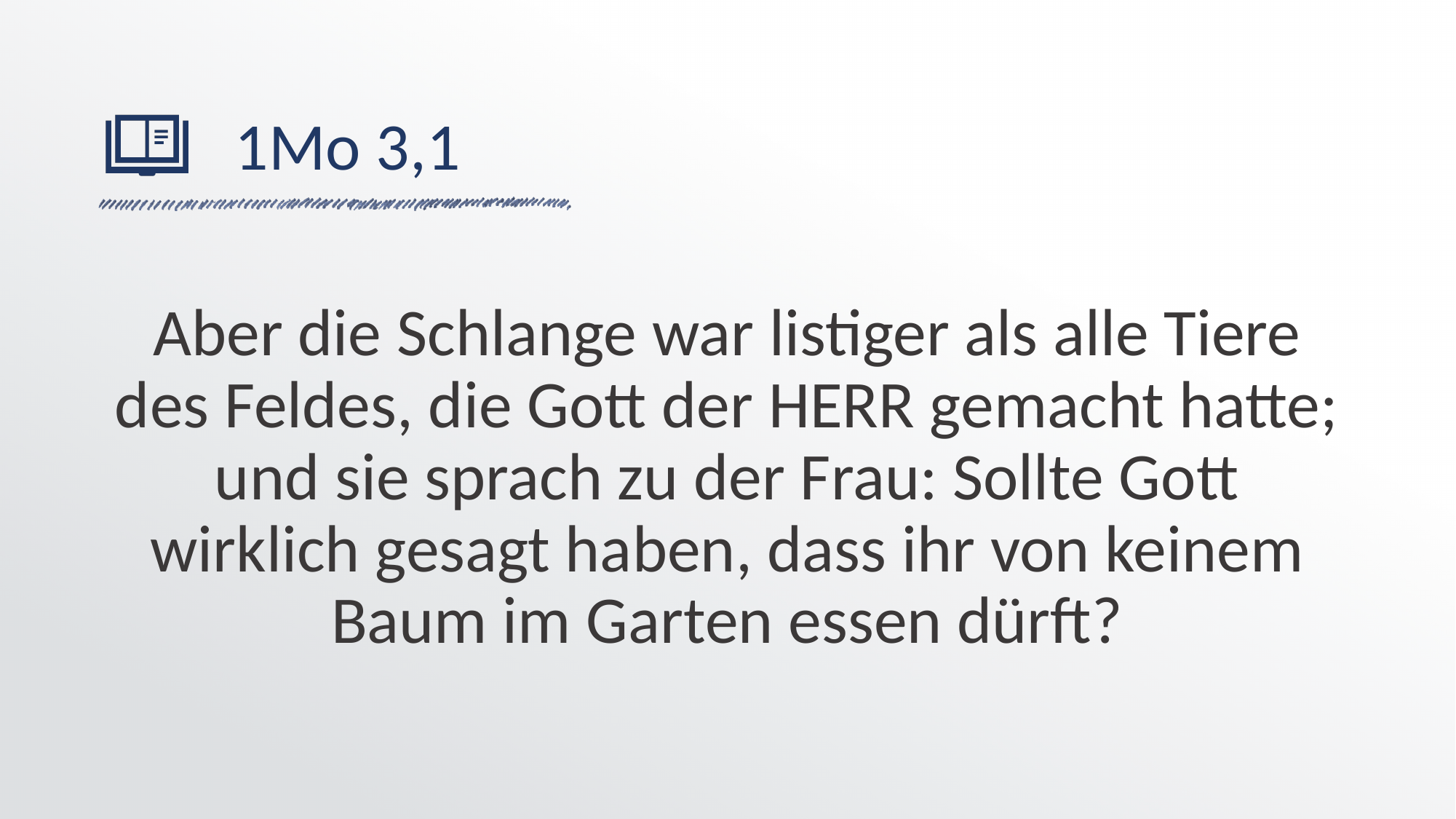

# 1Mo 3,1
Aber die Schlange war listiger als alle Tiere des Feldes, die Gott der HERR gemacht hatte; und sie sprach zu der Frau: Sollte Gott wirklich gesagt haben, dass ihr von keinem Baum im Garten essen dürft?